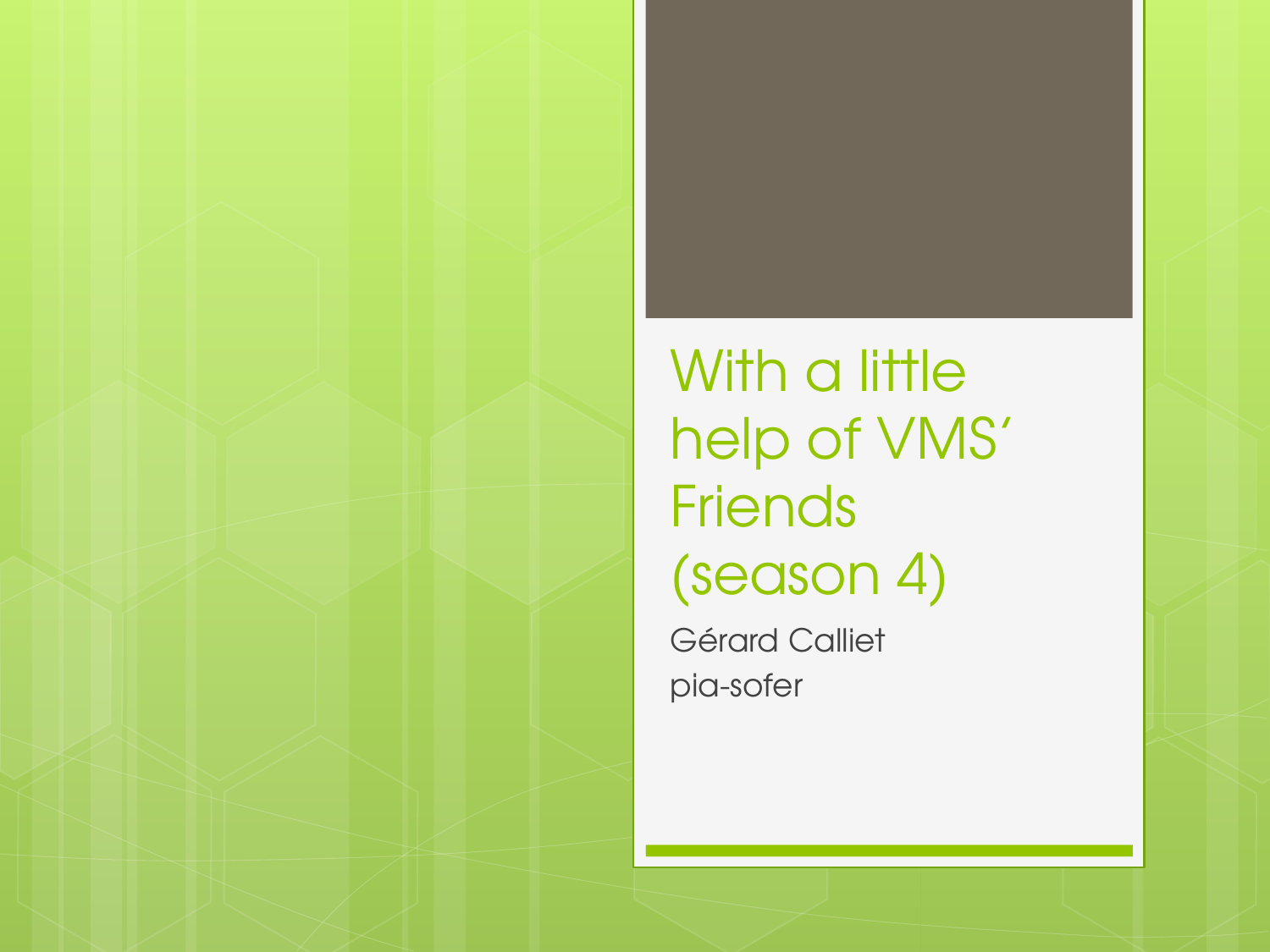

# With a little help of VMS’ Friends (season 4)
Gérard Calliet
pia-sofer